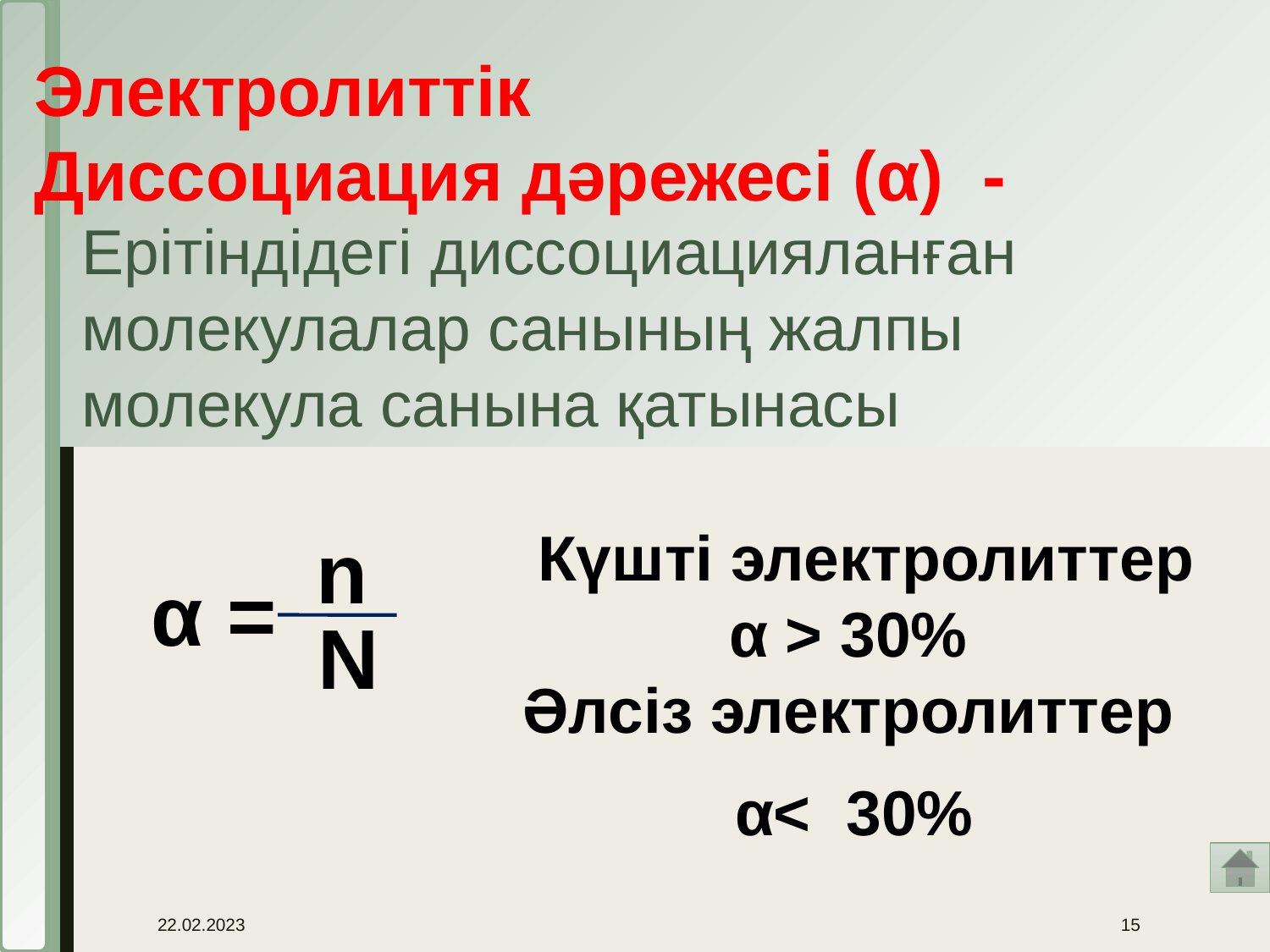

Электролиттік
Диссоциация дәрежесі (α)  -

Ерітіндідегі диссоциацияланған молекулалар санының жалпы молекула санына қатынасы

  Күшті электролиттер α > 30%
Әлсіз электролиттер

n
α =
N
α<  30%

22.02.2023
15